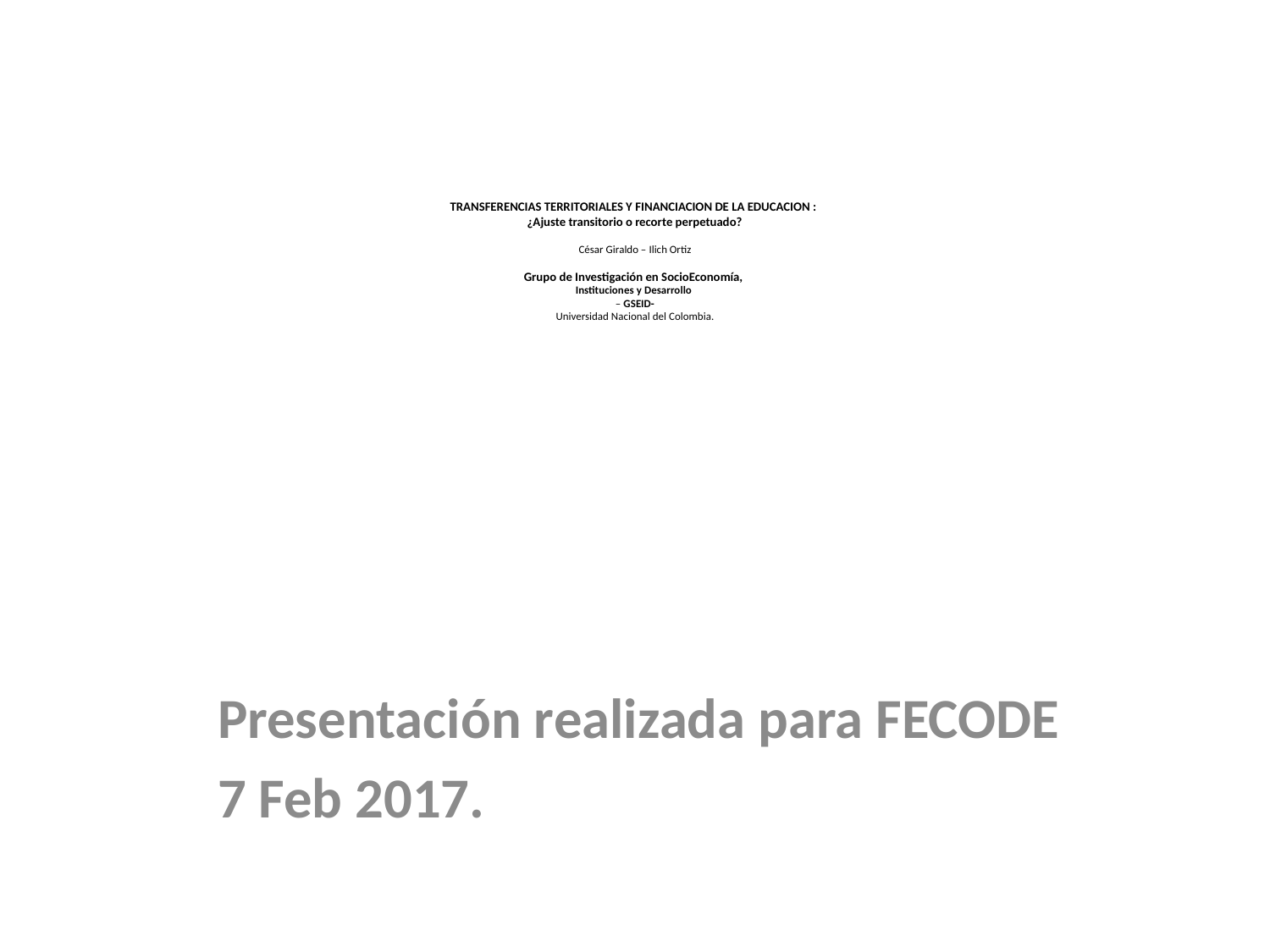

# TRANSFERENCIAS TERRITORIALES Y FINANCIACION DE LA EDUCACION : ¿Ajuste transitorio o recorte perpetuado? César Giraldo – Ilich Ortiz Grupo de Investigación en SocioEconomía, Instituciones y Desarrollo – GSEID- Universidad Nacional del Colombia.
Presentación realizada para FECODE
7 Feb 2017.